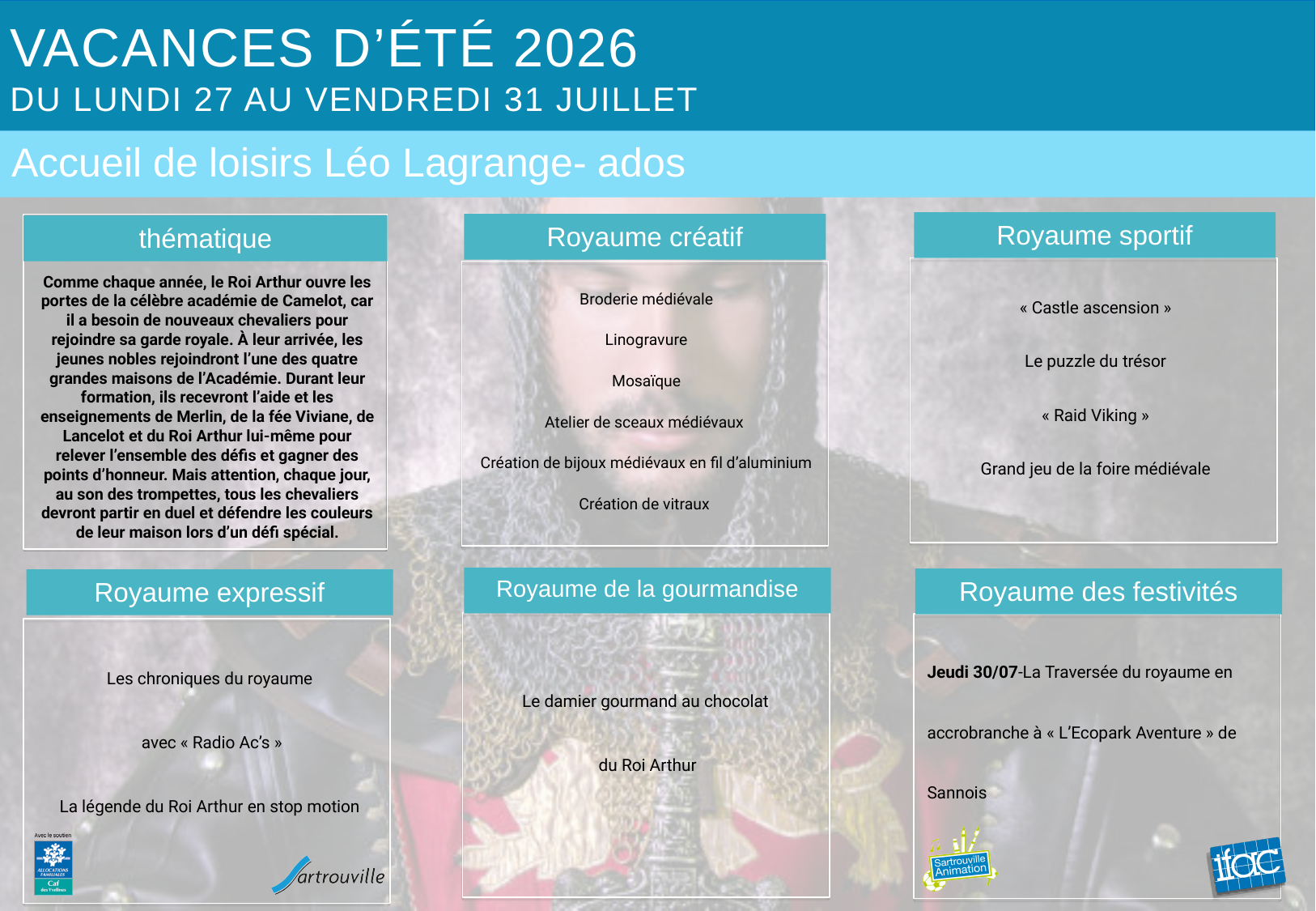

# Vacances d’été 2026 du lundi 27 au vendredi 31 juillet
Accueil de loisirs Léo Lagrange- ados
Royaume sportif
Royaume créatif
thématique
« Castle ascension »
Le puzzle du trésor
« Raid Viking »
Grand jeu de la foire médiévale
Broderie médiévale
Linogravure
Mosaïque
Atelier de sceaux médiévaux
Création de bijoux médiévaux en fil d’aluminium
Création de vitraux

Comme chaque année, le Roi Arthur ouvre les portes de la célèbre académie de Camelot, car il a besoin de nouveaux chevaliers pour rejoindre sa garde royale. À leur arrivée, les jeunes nobles rejoindront l’une des quatre grandes maisons de l’Académie. Durant leur formation, ils recevront l’aide et les enseignements de Merlin, de la fée Viviane, de Lancelot et du Roi Arthur lui-même pour relever l’ensemble des défis et gagner des points d’honneur. Mais attention, chaque jour, au son des trompettes, tous les chevaliers devront partir en duel et défendre les couleurs de leur maison lors d’un défi spécial.
Royaume de la gourmandise
Royaume des festivités
Royaume expressif

Le damier gourmand au chocolat
du Roi Arthur
Jeudi 30/07-La Traversée du royaume en accrobranche à « L’Ecopark Aventure » de Sannois
Les chroniques du royaume
 avec « Radio Ac’s »
La légende du Roi Arthur en stop motion